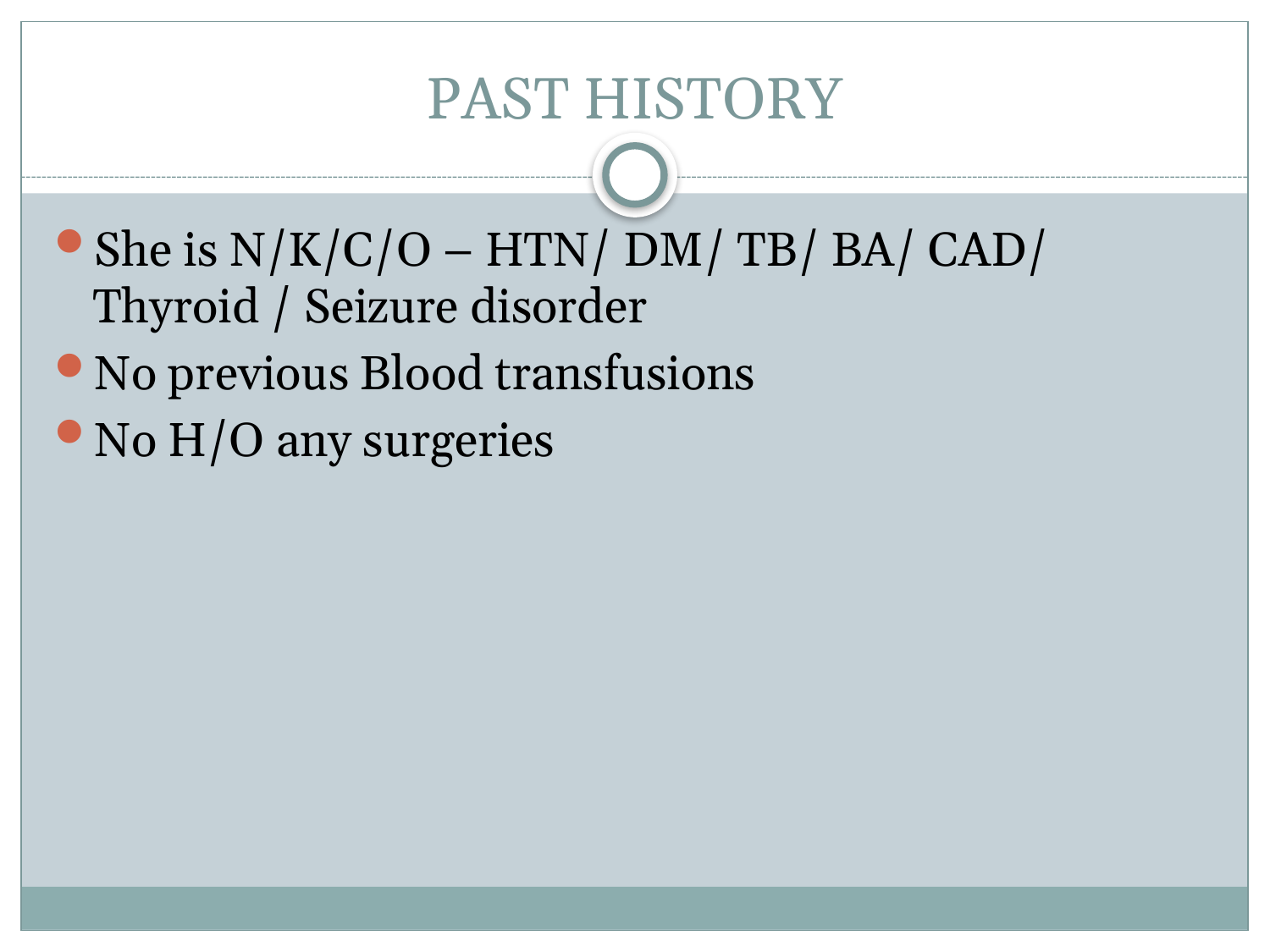

# PAST HISTORY
She is N/K/C/O – HTN/ DM/ TB/ BA/ CAD/ Thyroid / Seizure disorder
No previous Blood transfusions
No H/O any surgeries